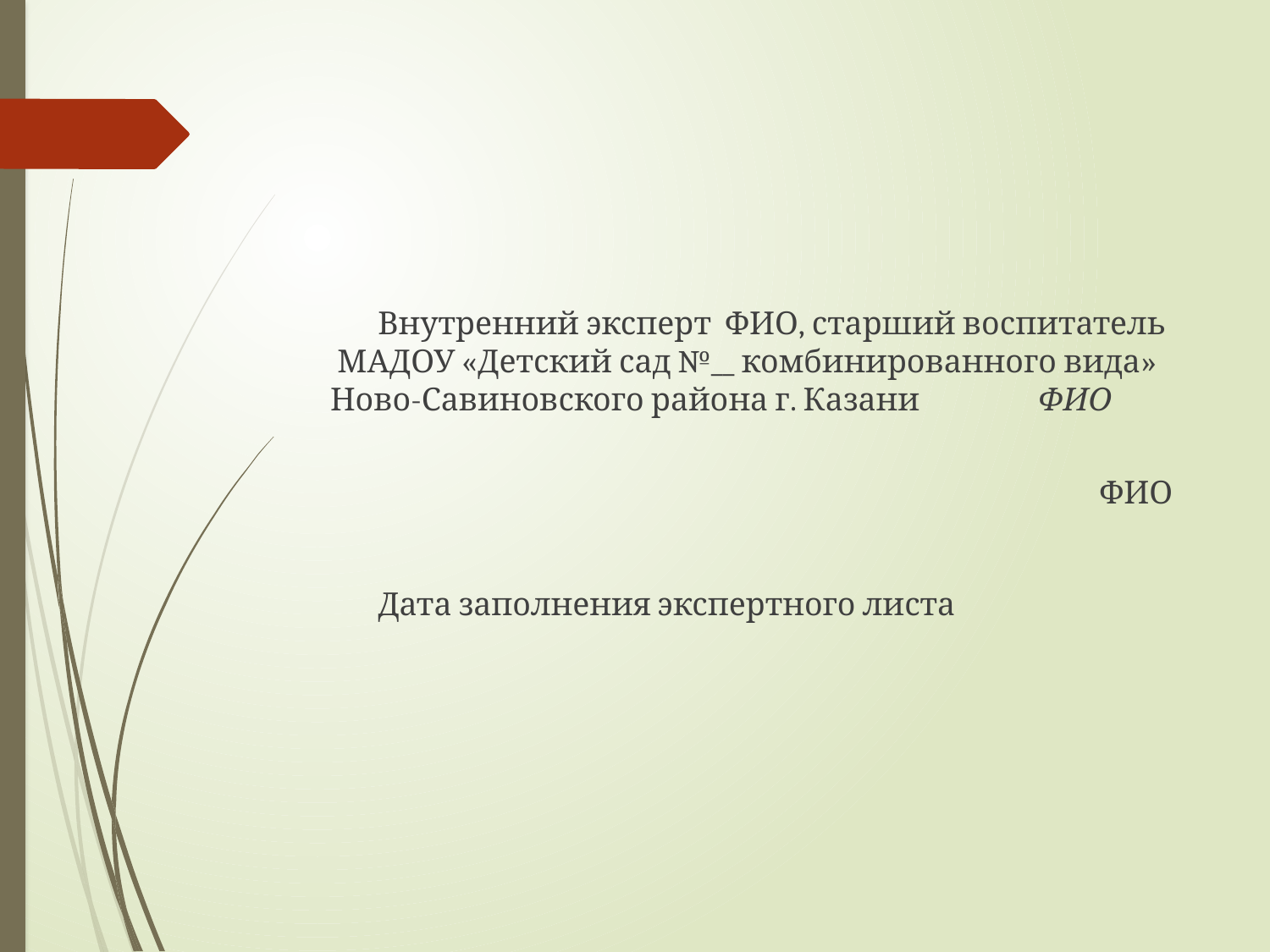

Внутренний эксперт  ФИО, старший воспитатель  МАДОУ «Детский сад №__ комбинированного вида» Ново-Савиновского района г. Казани                 ФИО
ФИО

Дата заполнения экспертного листа